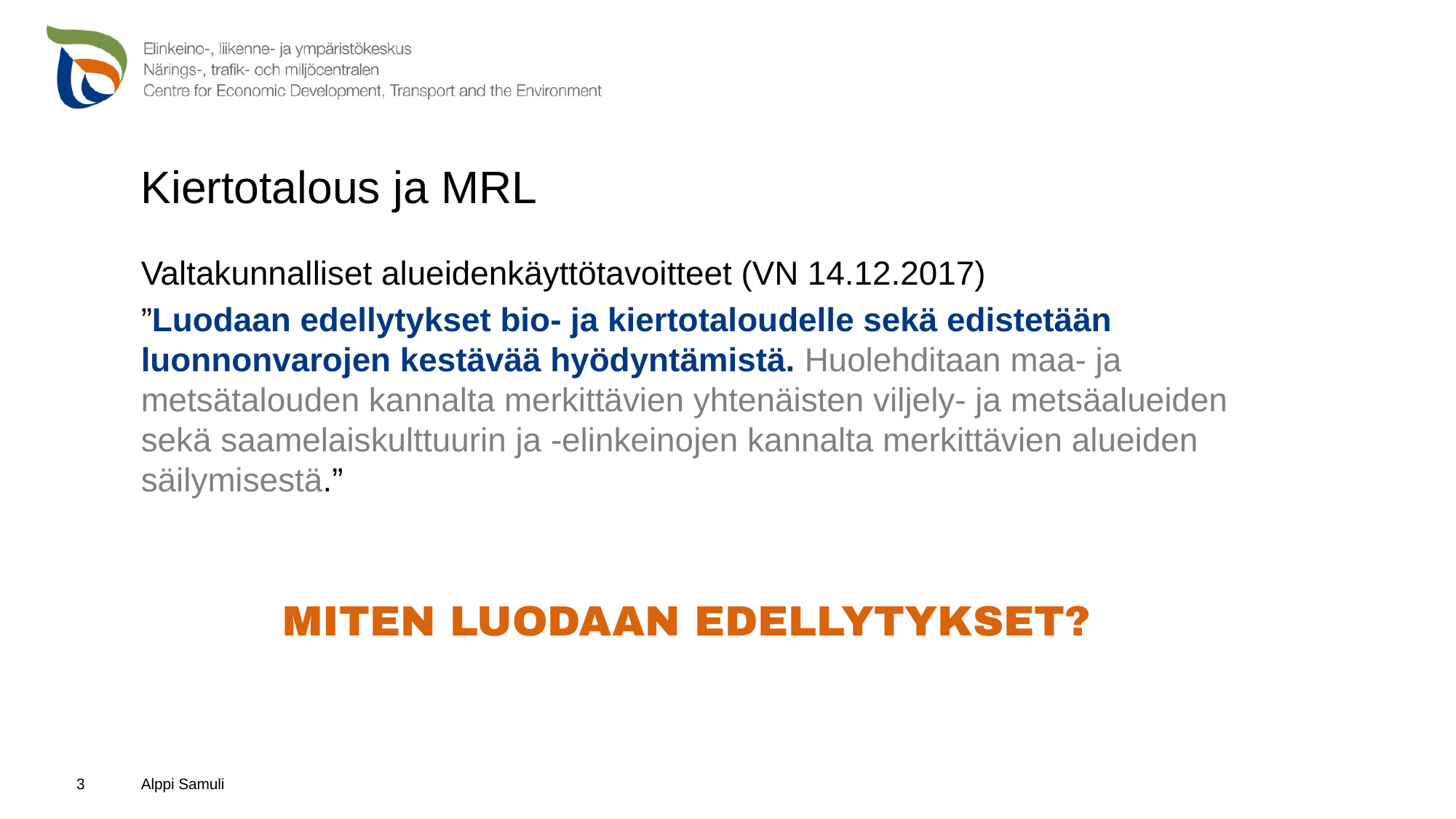

# Kiertotalous ja MRL
Valtakunnalliset alueidenkäyttötavoitteet (VN 14.12.2017)
”Luodaan edellytykset bio- ja kiertotaloudelle sekä edistetään luonnonvarojen kestävää hyödyntämistä. Huolehditaan maa- ja metsätalouden kannalta merkittävien yhtenäisten viljely- ja metsäalueiden sekä saamelaiskulttuurin ja -elinkeinojen kannalta merkittävien alueiden säilymisestä.”

MITEN LUODAAN EDELLYTYKSET?
Alppi Samuli
3